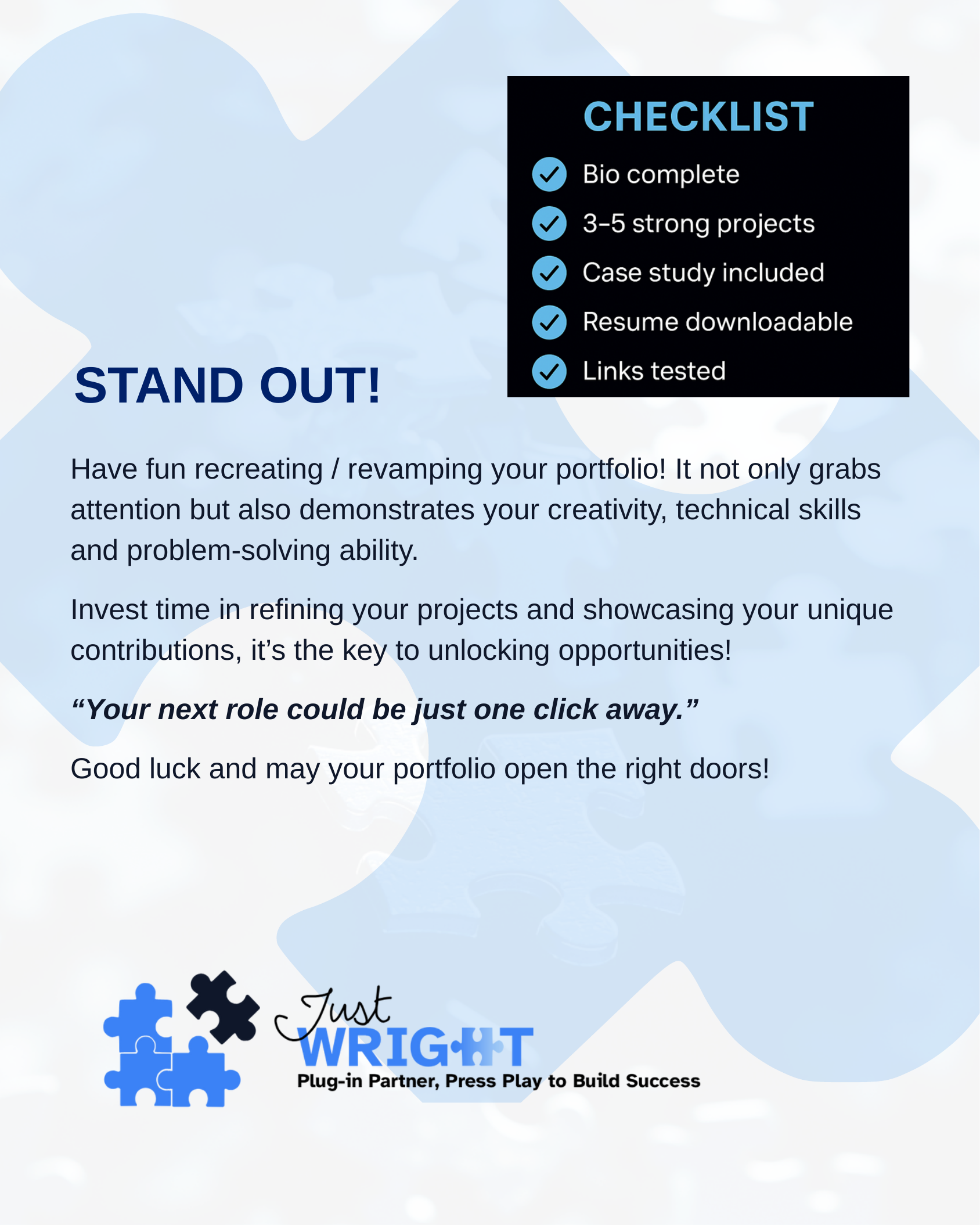

STAND OUT!
Have fun recreating / revamping your portfolio! It not only grabs attention but also demonstrates your creativity, technical skills and problem-solving ability.

Invest time in refining your projects and showcasing your unique contributions, it’s the key to unlocking opportunities!

“Your next role could be just one click away.”

Good luck and may your portfolio open the right doors!